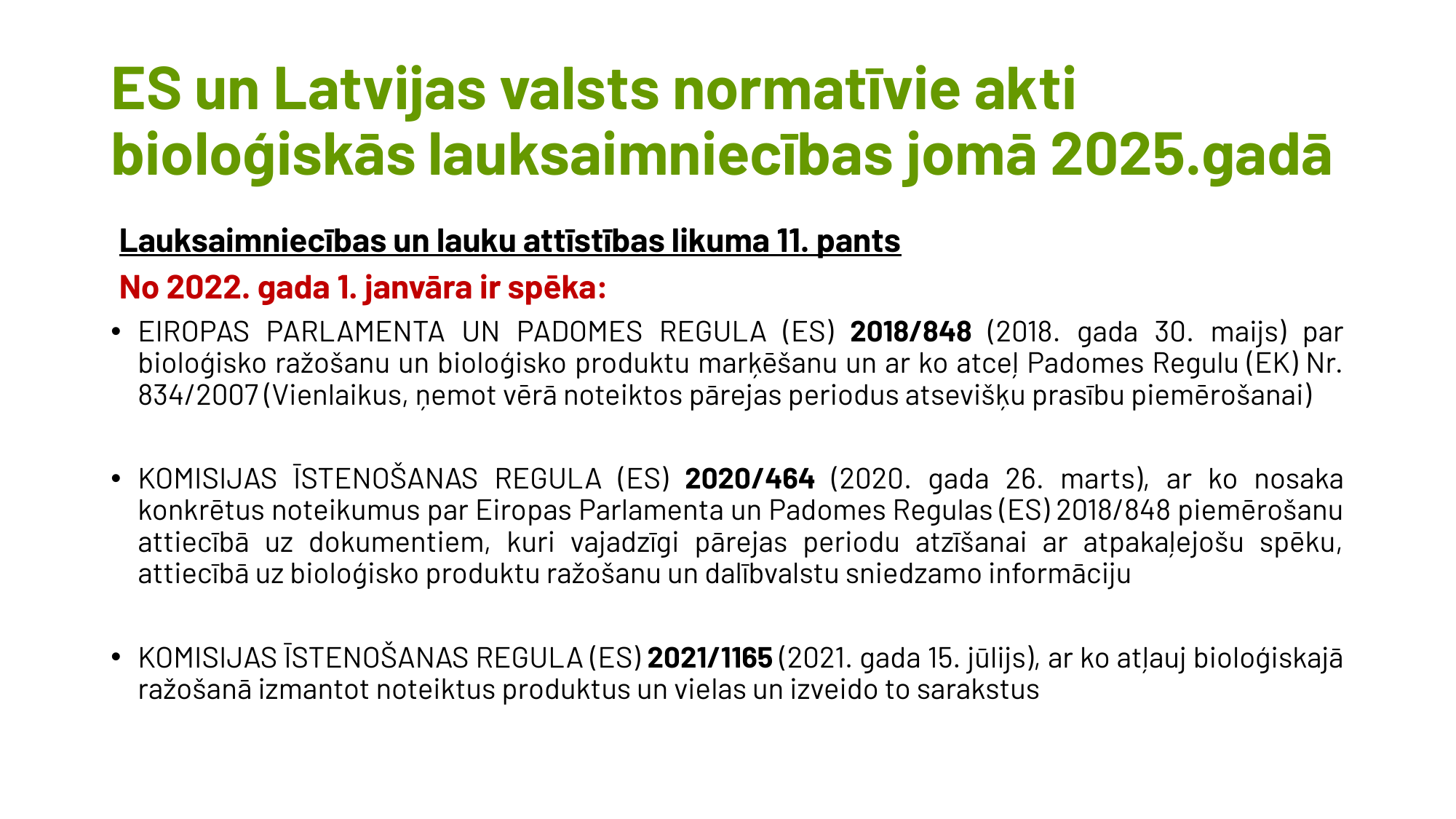

# ES un Latvijas valsts normatīvie akti  bioloģiskās lauksaimniecības jomā 2025.gadā
Lauksaimniecības un lauku attīstības likuma 11. pants
No 2022. gada 1. janvāra ir spēka:
EIROPAS PARLAMENTA UN PADOMES REGULA (ES) 2018/848 (2018. gada 30. maijs) par bioloģisko ražošanu un bioloģisko produktu marķēšanu un ar ko atceļ Padomes Regulu (EK) Nr. 834/2007 (Vienlaikus, ņemot vērā noteiktos pārejas periodus atsevišķu prasību piemērošanai)

KOMISIJAS ĪSTENOŠANAS REGULA (ES) 2020/464 (2020. gada 26. marts), ar ko nosaka konkrētus noteikumus par Eiropas Parlamenta un Padomes Regulas (ES) 2018/848 piemērošanu attiecībā uz dokumentiem, kuri vajadzīgi pārejas periodu atzīšanai ar atpakaļejošu spēku, attiecībā uz bioloģisko produktu ražošanu un dalībvalstu sniedzamo informāciju

KOMISIJAS ĪSTENOŠANAS REGULA (ES) 2021/1165 (2021. gada 15. jūlijs), ar ko atļauj bioloģiskajā ražošanā izmantot noteiktus produktus un vielas un izveido to sarakstus